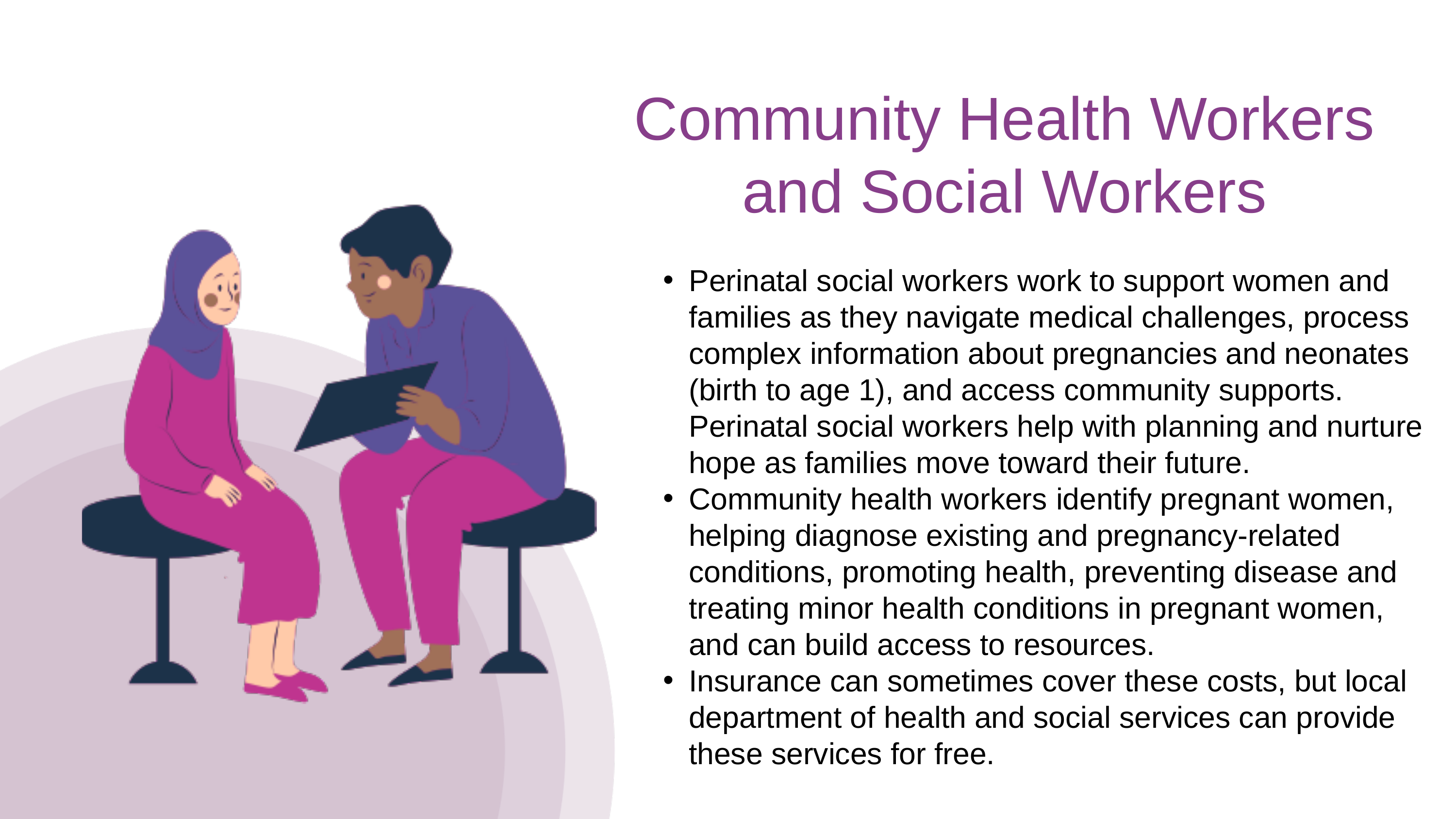

Community Health Workers and Social Workers

Perinatal social workers work to support women and families as they navigate medical challenges, process complex information about pregnancies and neonates (birth to age 1), and access community supports. Perinatal social workers help with planning and nurture hope as families move toward their future.
Community health workers identify pregnant women, helping diagnose existing and pregnancy-related conditions, promoting health, preventing disease and treating minor health conditions in pregnant women, and can build access to resources.
Insurance can sometimes cover these costs, but local department of health and social services can provide these services for free.